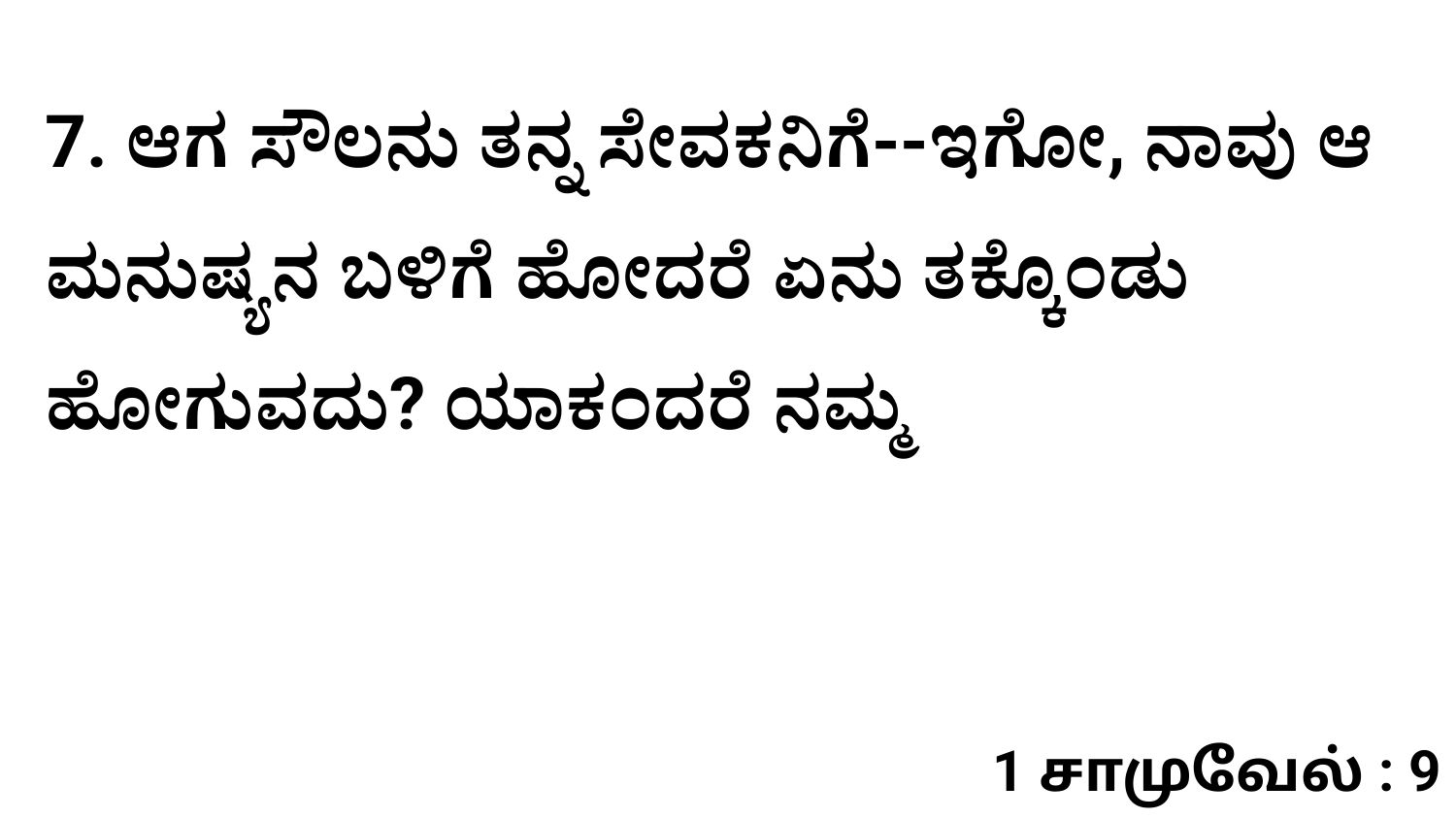

7. ಆಗ ಸೌಲನು ತನ್ನ ಸೇವಕನಿಗೆ--ಇಗೋ, ನಾವು ಆ ಮನುಷ್ಯನ ಬಳಿಗೆ ಹೋದರೆ ಏನು ತಕ್ಕೊಂಡು ಹೋಗುವದು? ಯಾಕಂದರೆ ನಮ್ಮ
1 சாமுவேல் : 9